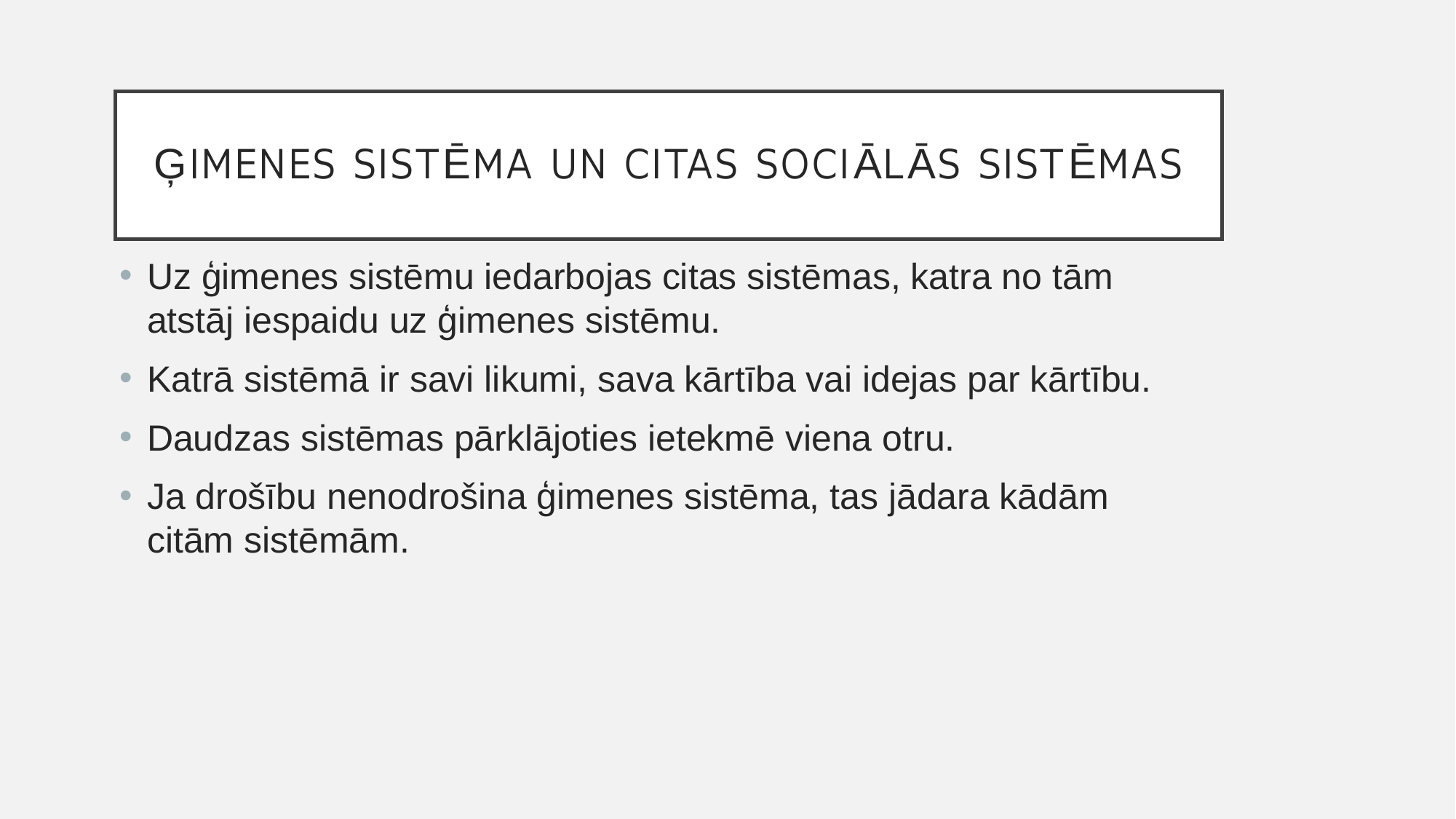

# Ģimenes sistēma UN CITAS sociālās sistēmAs
Uz ģimenes sistēmu iedarbojas citas sistēmas, katra no tām atstāj iespaidu uz ģimenes sistēmu.
Katrā sistēmā ir savi likumi, sava kārtība vai idejas par kārtību.
Daudzas sistēmas pārklājoties ietekmē viena otru.
Ja drošību nenodrošina ģimenes sistēma, tas jādara kādām citām sistēmām.